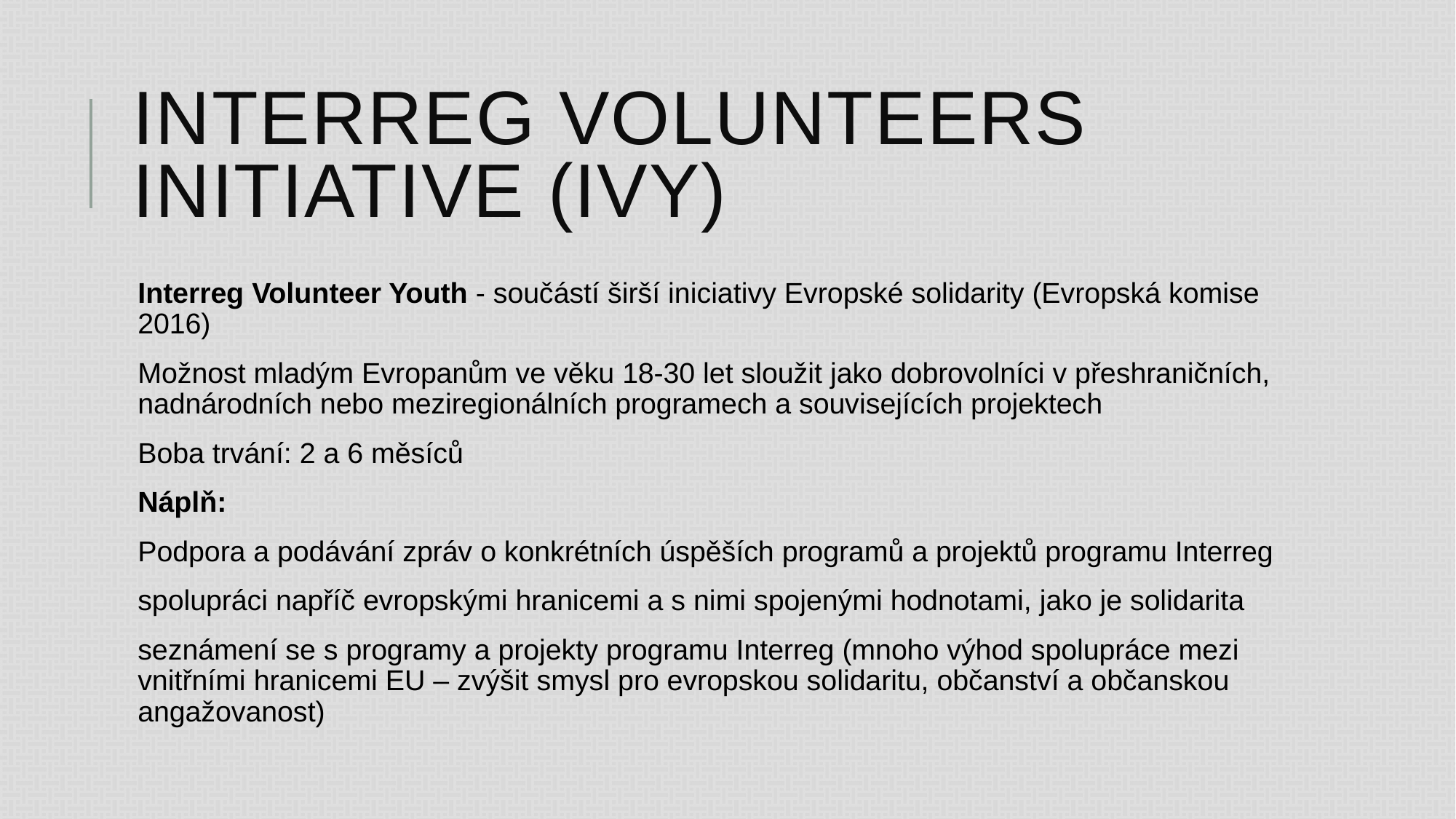

# Interreg volunteers initiative (ivy)
Interreg Volunteer Youth - součástí širší iniciativy Evropské solidarity (Evropská komise 2016)
Možnost mladým Evropanům ve věku 18-30 let sloužit jako dobrovolníci v přeshraničních, nadnárodních nebo meziregionálních programech a souvisejících projektech
Boba trvání: 2 a 6 měsíců
Náplň:
Podpora a podávání zpráv o konkrétních úspěších programů a projektů programu Interreg
spolupráci napříč evropskými hranicemi a s nimi spojenými hodnotami, jako je solidarita
seznámení se s programy a projekty programu Interreg (mnoho výhod spolupráce mezi vnitřními hranicemi EU – zvýšit smysl pro evropskou solidaritu, občanství a občanskou angažovanost)